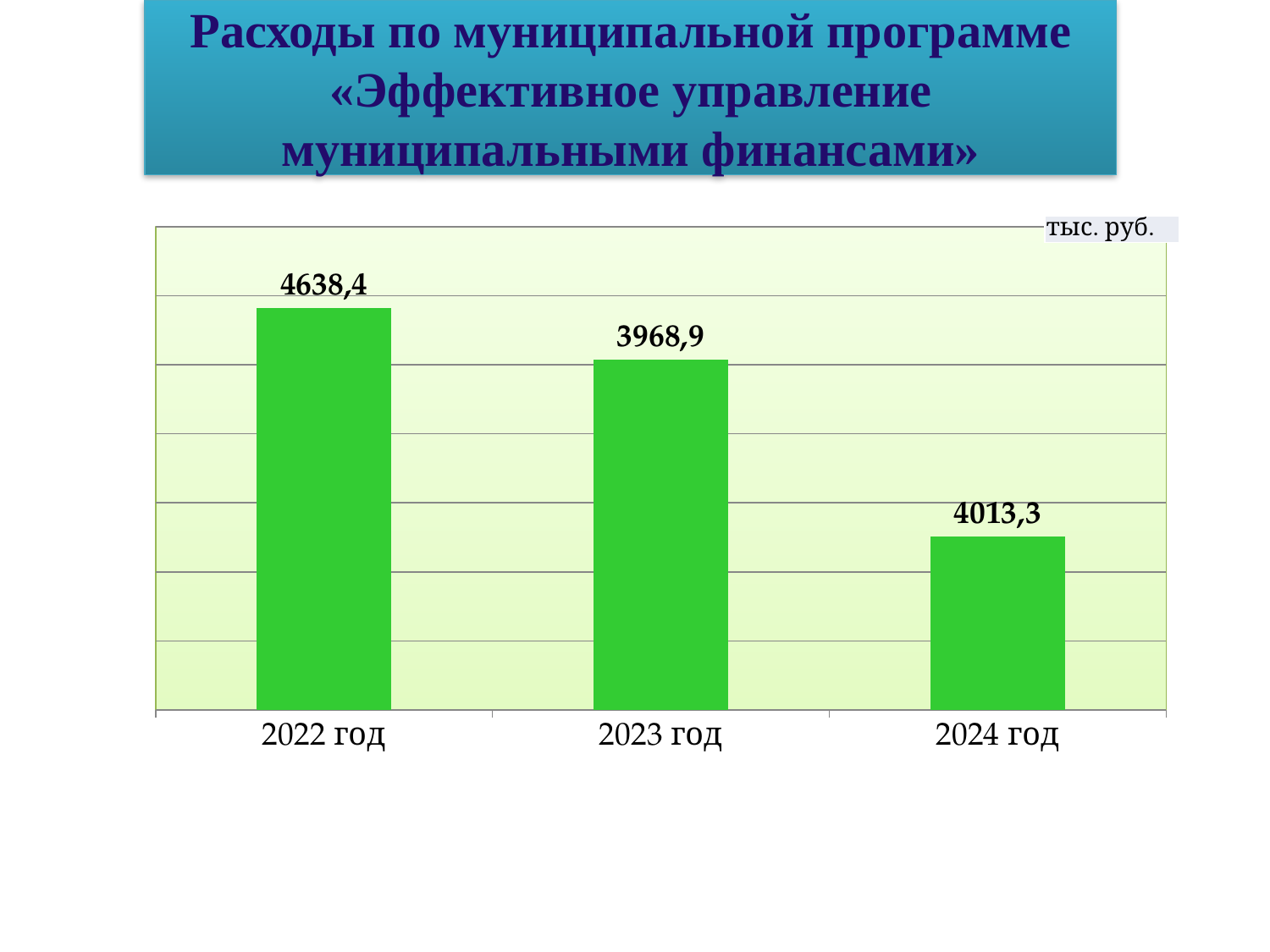

# Расходы по муниципальной программе «Эффективное управление муниципальными финансами»
| тыс. руб. |
| --- |

### Chart

| Category | Физическая культура |
|---|---|
| 2022 год | 6141.1 |
| 2023 год | 6103.8 |
| 2024 год | 5975.8 |